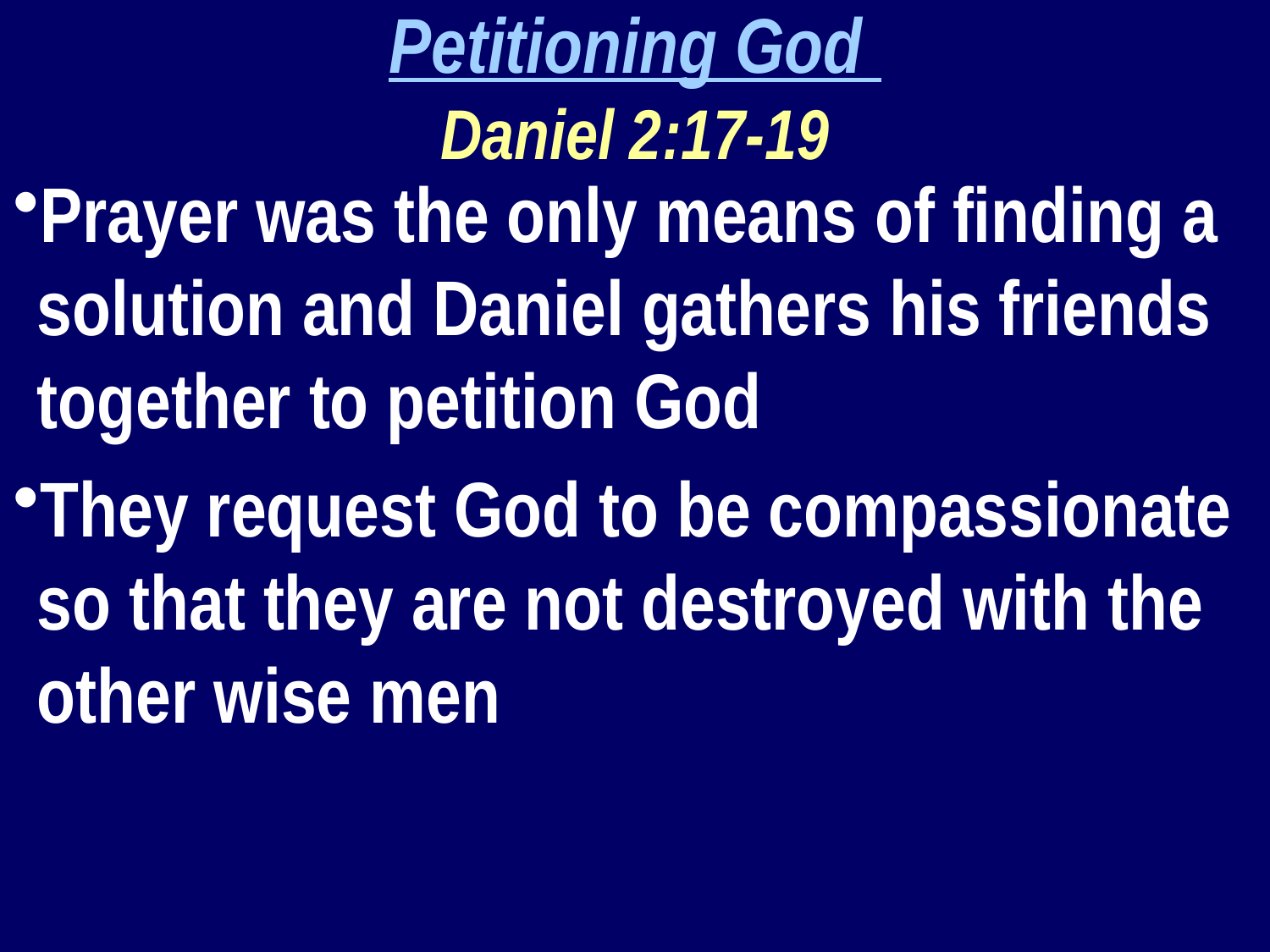

Petitioning God
Daniel 2:17-19
Prayer was the only means of finding a solution and Daniel gathers his friends together to petition God
They request God to be compassionate so that they are not destroyed with the other wise men